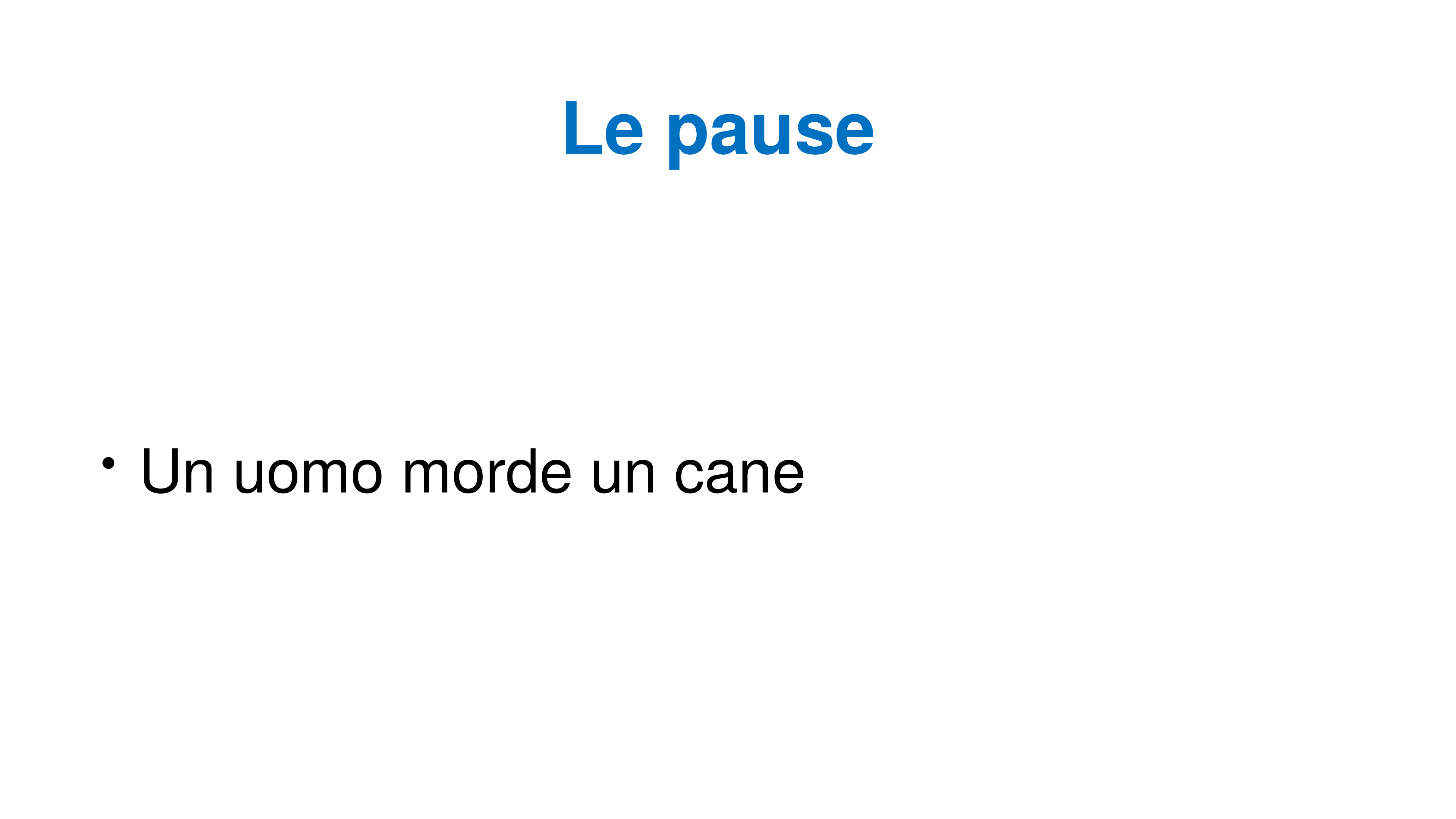

# Le pause
Un uomo morde un cane